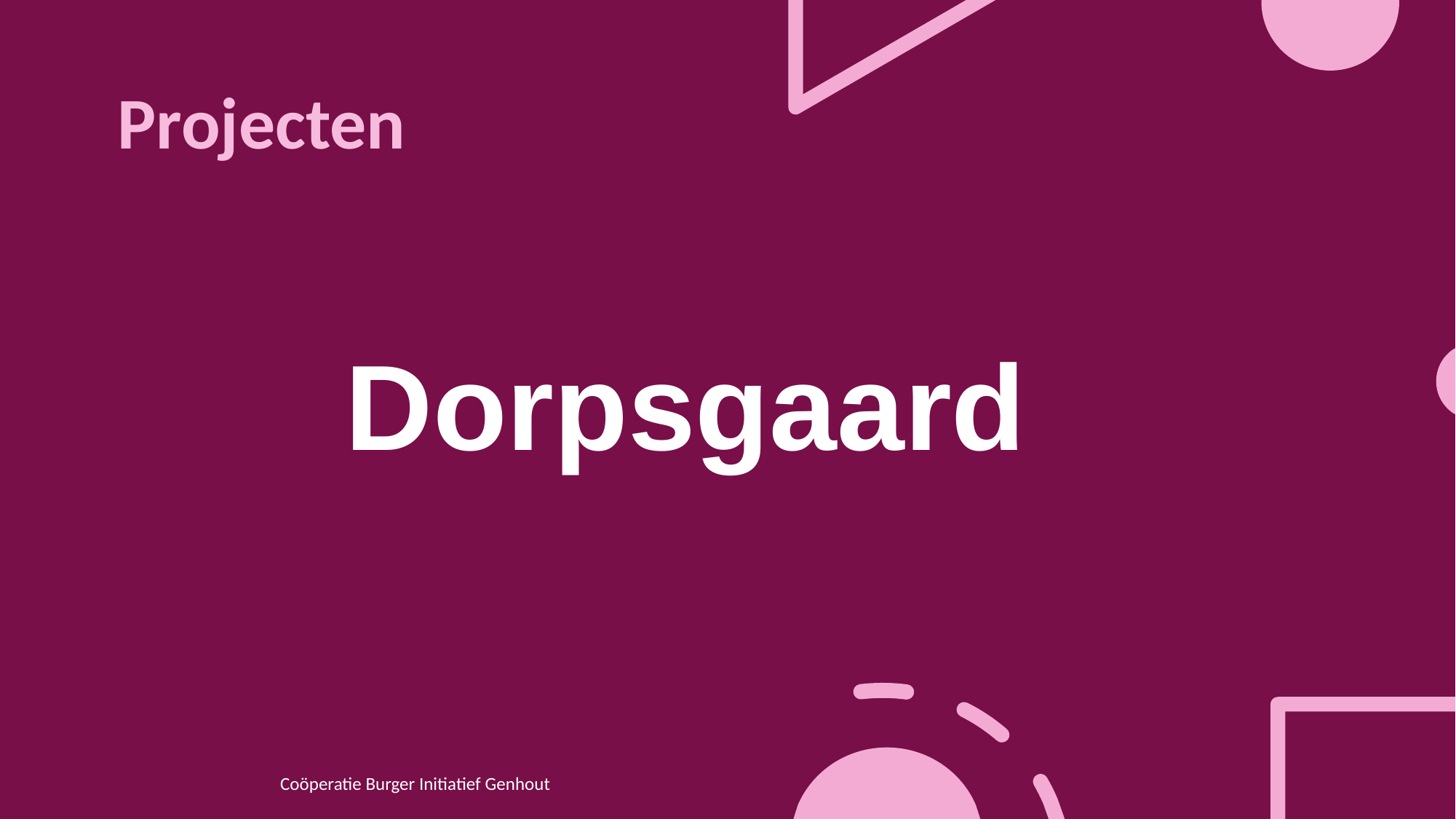

Projecten
# Dorpsgaard

20
Coöperatie Burger Initiatief Genhout